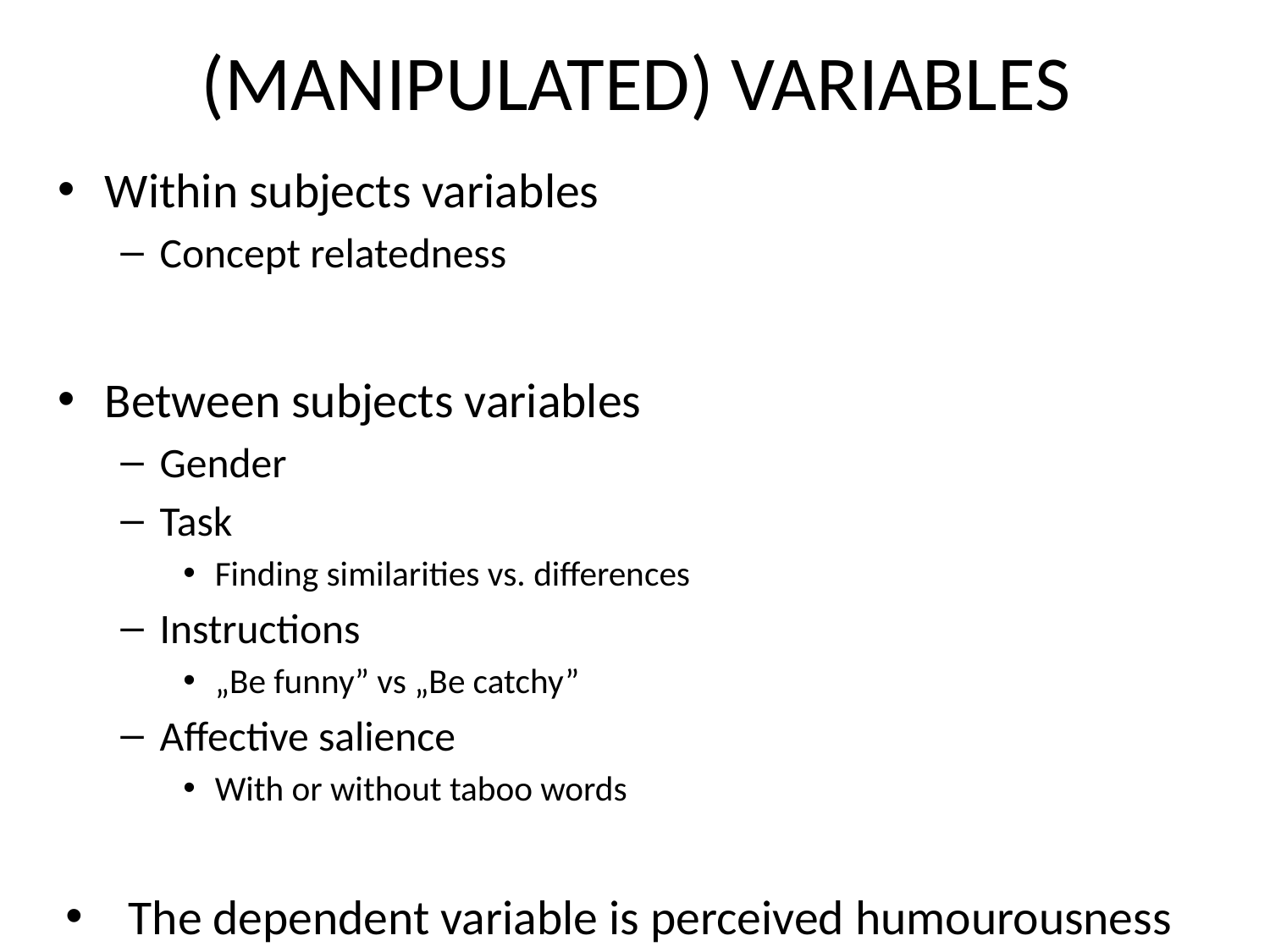

# (MANIPULATED) VARIABLES
Within subjects variables
Concept relatedness

Between subjects variables
Gender
Task
Finding similarities vs. differences
Instructions
„Be funny” vs „Be catchy”
Affective salience
With or without taboo words

The dependent variable is perceived humourousness